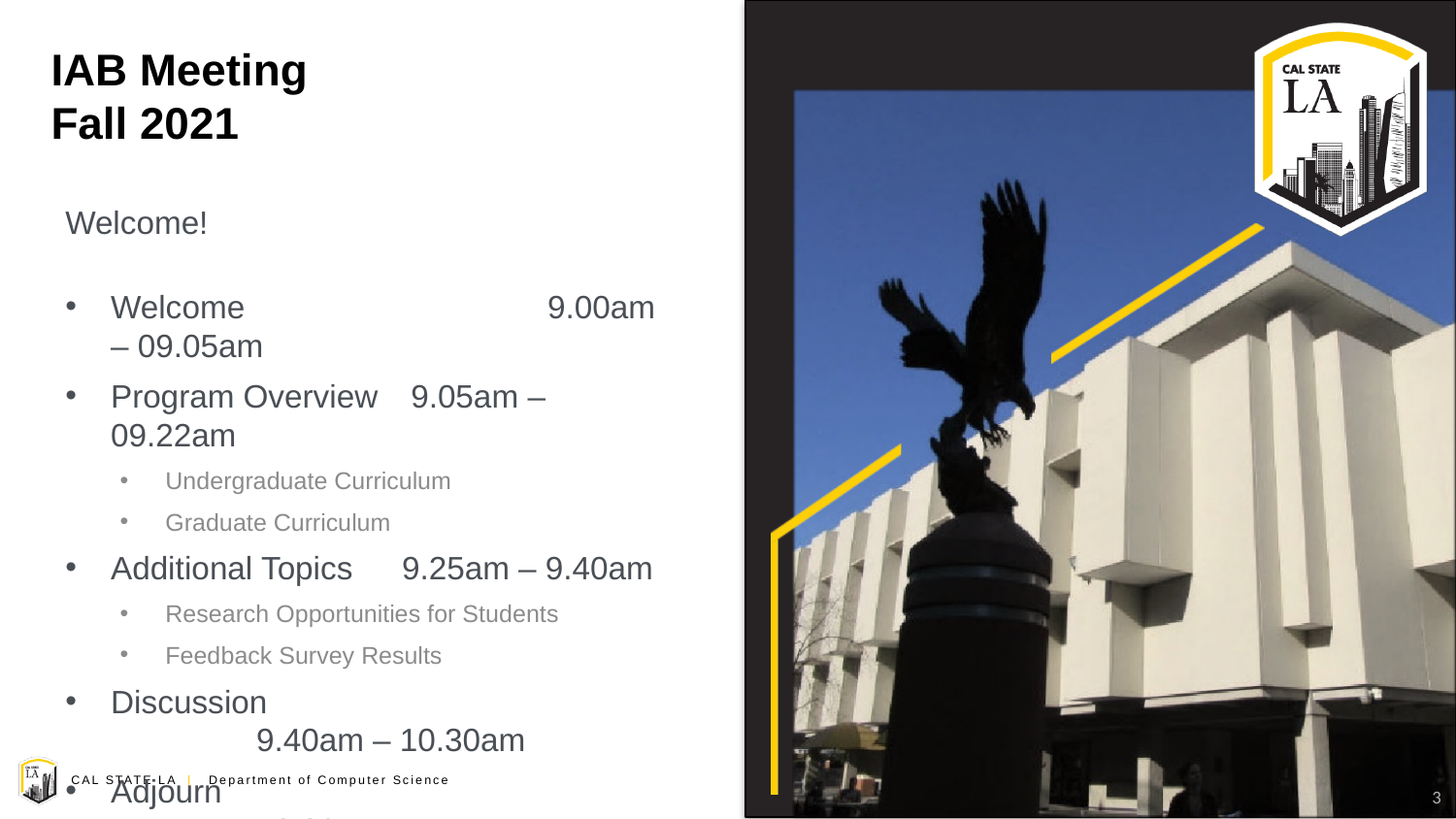

# IAB Meeting Fall 2021
Welcome!

Welcome			9.00am – 09.05am
Program Overview	 9.05am – 09.22am
Undergraduate Curriculum
Graduate Curriculum
Additional Topics	9.25am – 9.40am
Research Opportunities for Students
Feedback Survey Results
Discussion 			9.40am – 10.30am
Adjourn				10.30am

3